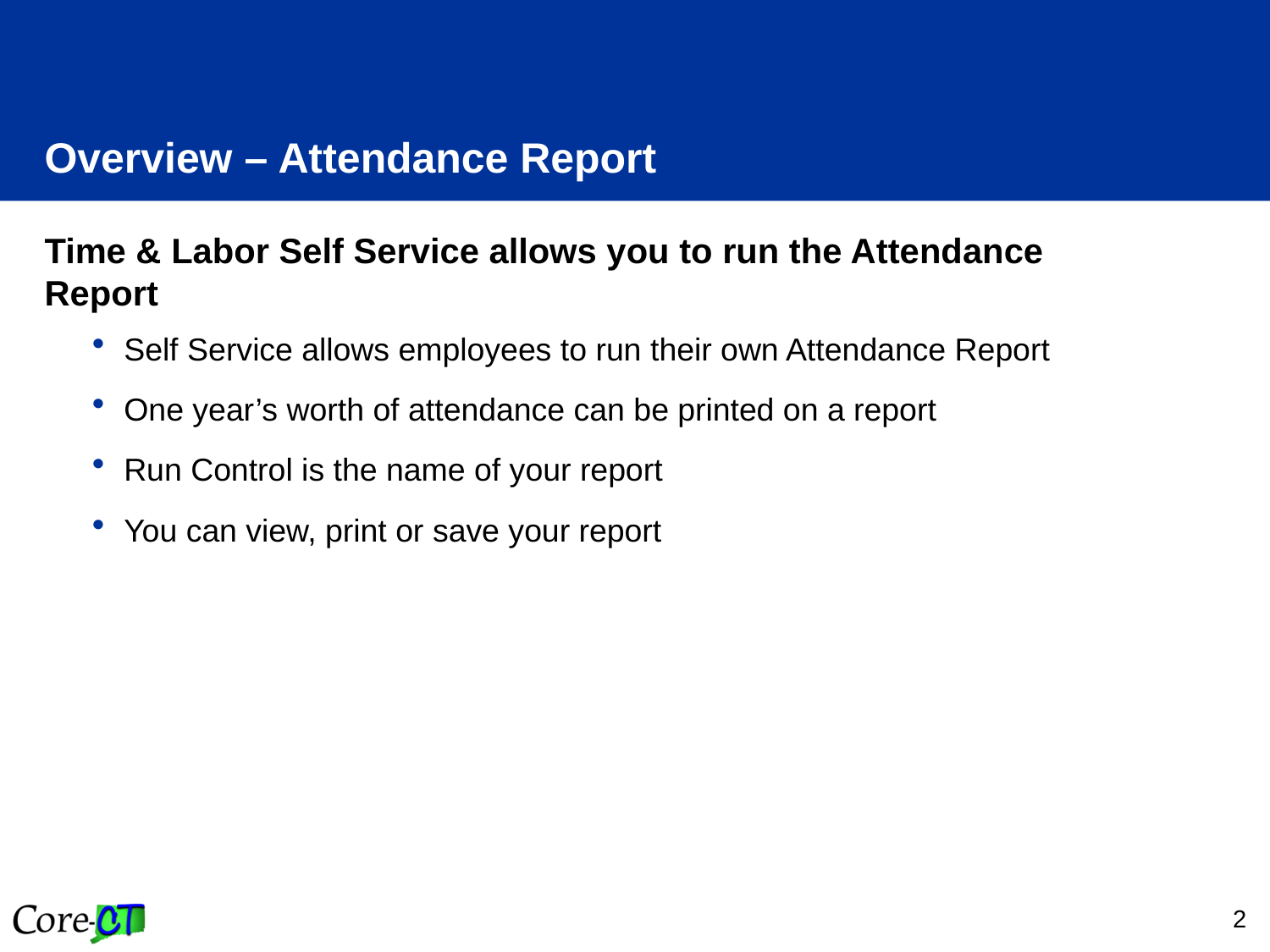

# Overview – Attendance Report
Time & Labor Self Service allows you to run the Attendance Report
Self Service allows employees to run their own Attendance Report
One year’s worth of attendance can be printed on a report
Run Control is the name of your report
You can view, print or save your report

2